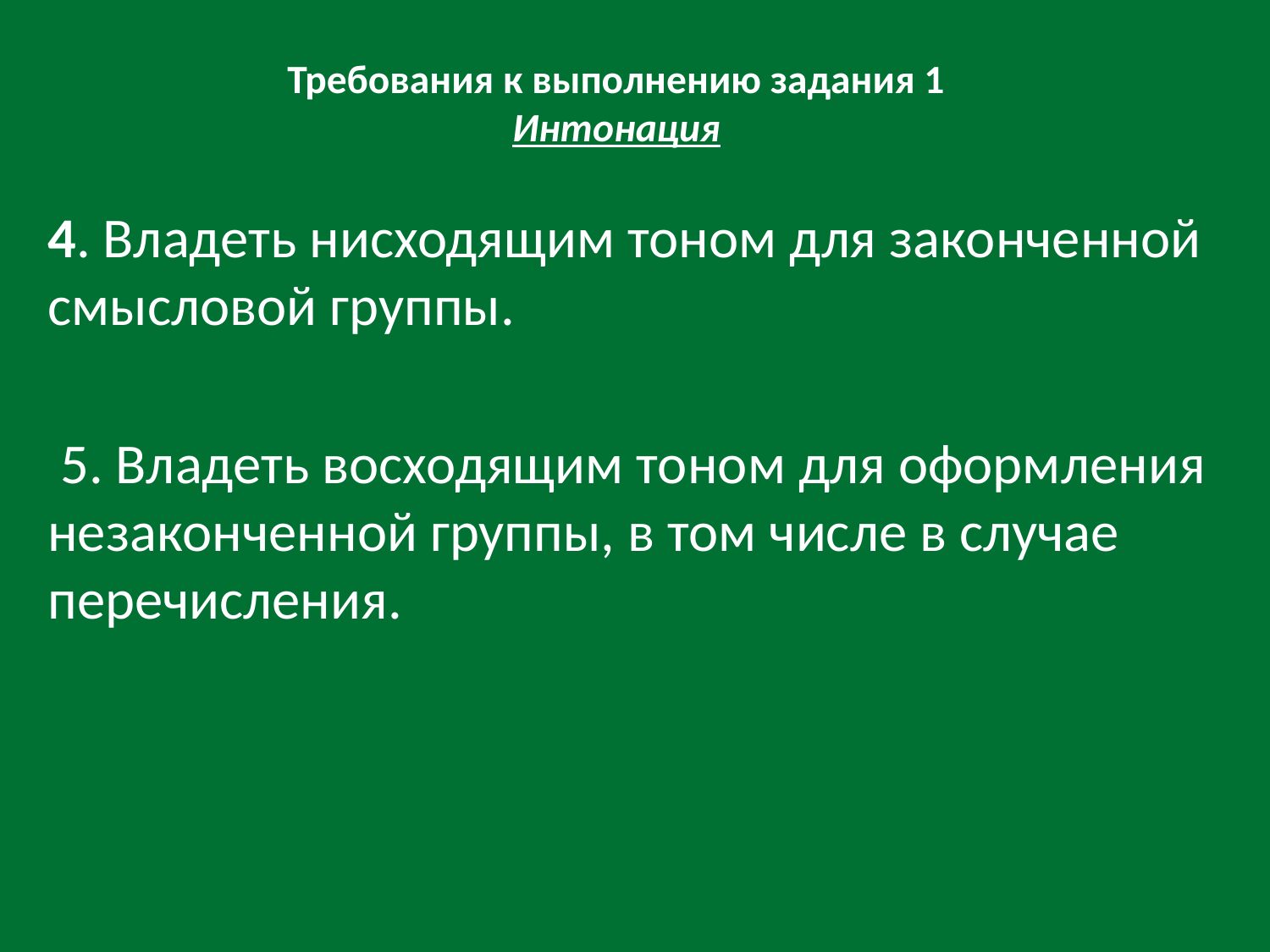

# Требования к выполнению задания 1 Интонация

4. Владеть нисходящим тоном для законченной смысловой группы.

 5. Владеть восходящим тоном для оформления незаконченной группы, в том числе в случае перечисления.